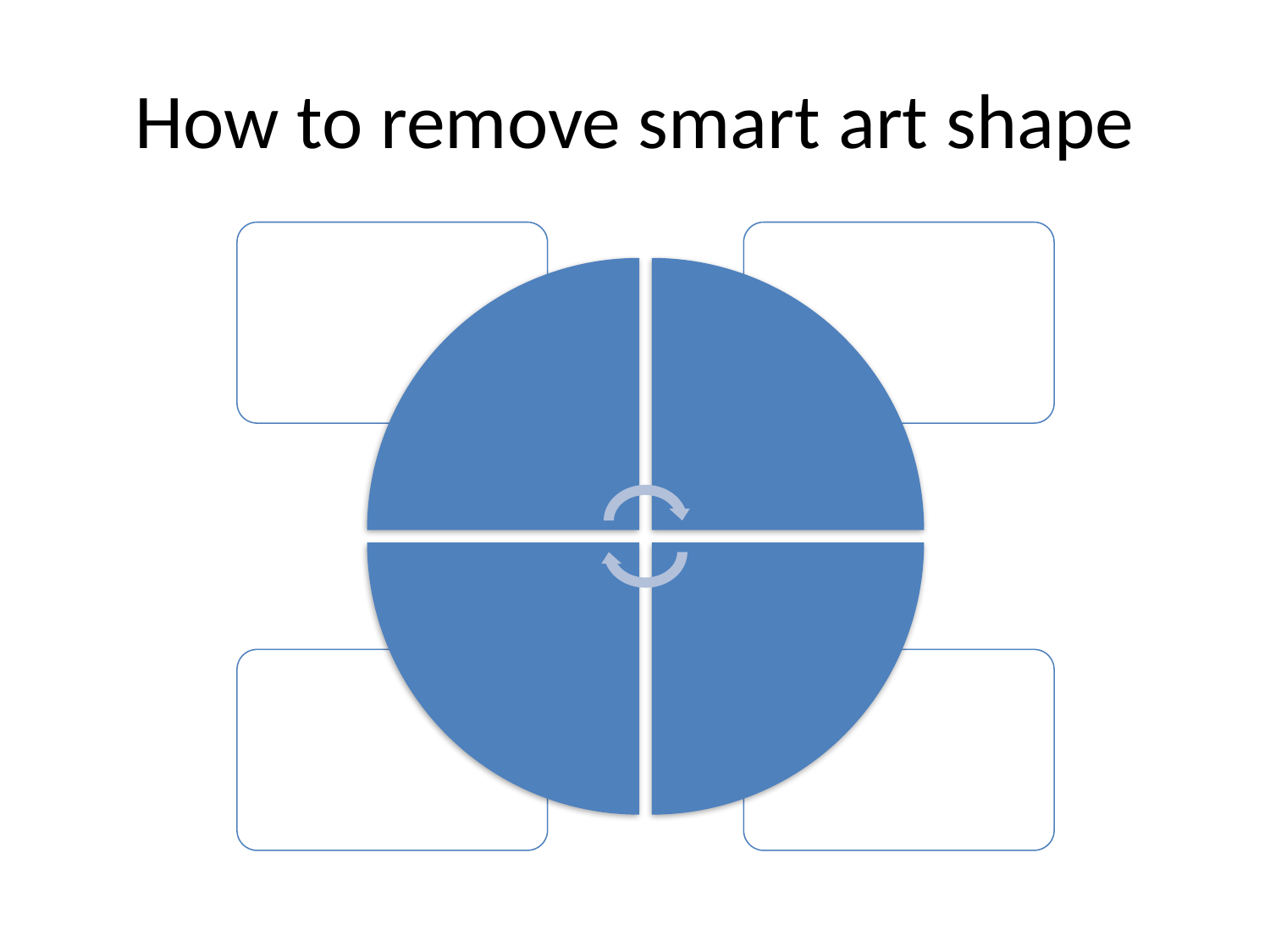

# How to remove smart art shape